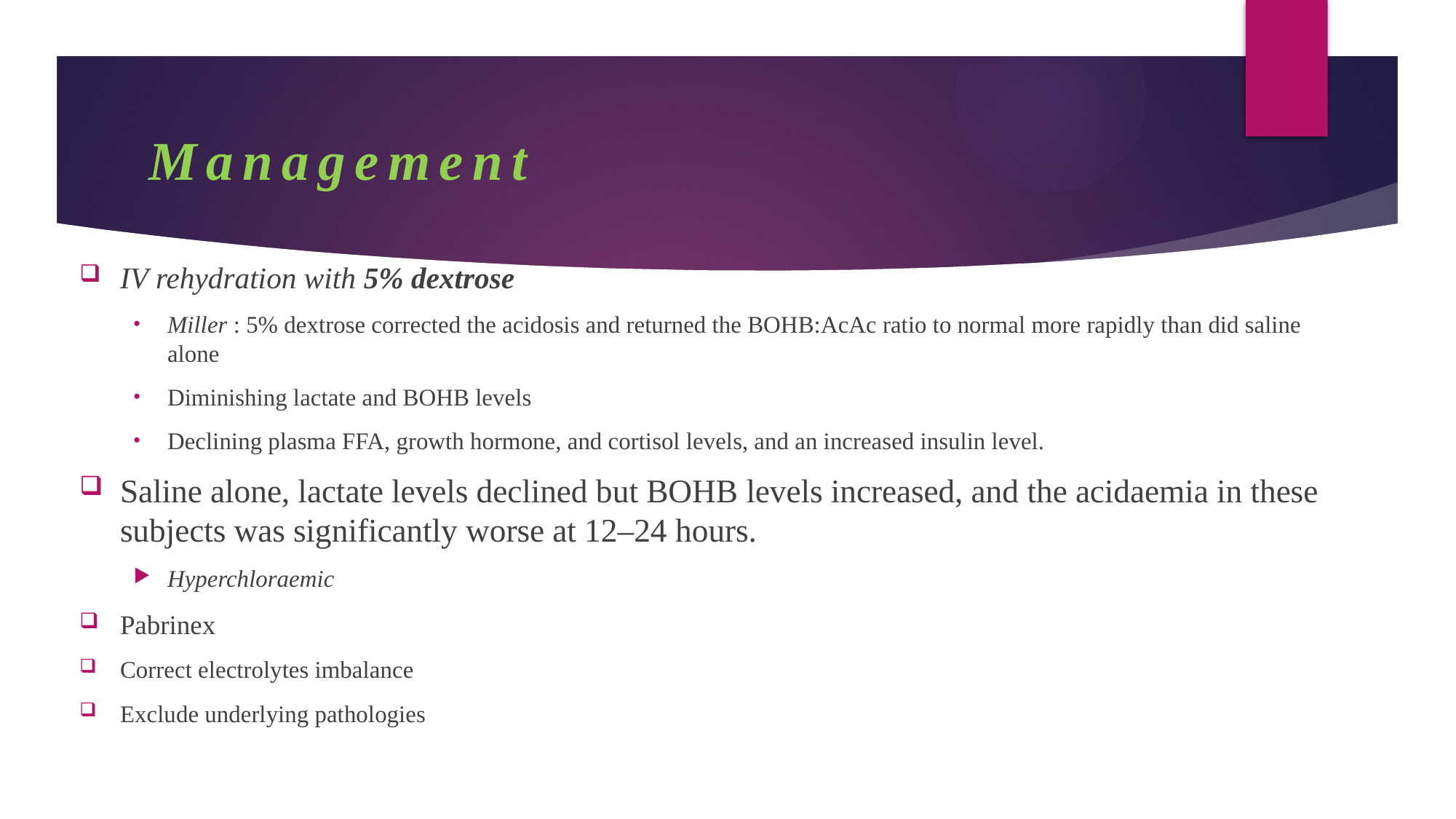

# Management

IV rehydration with 5% dextrose
Miller : 5% dextrose corrected the acidosis and returned the BOHB:AcAc ratio to normal more rapidly than did saline alone
Diminishing lactate and BOHB levels
Declining plasma FFA, growth hormone, and cortisol levels, and an increased insulin level.
Saline alone, lactate levels declined but BOHB levels increased, and the acidaemia in these subjects was significantly worse at 12–24 hours.
Hyperchloraemic
Pabrinex
Correct electrolytes imbalance
Exclude underlying pathologies